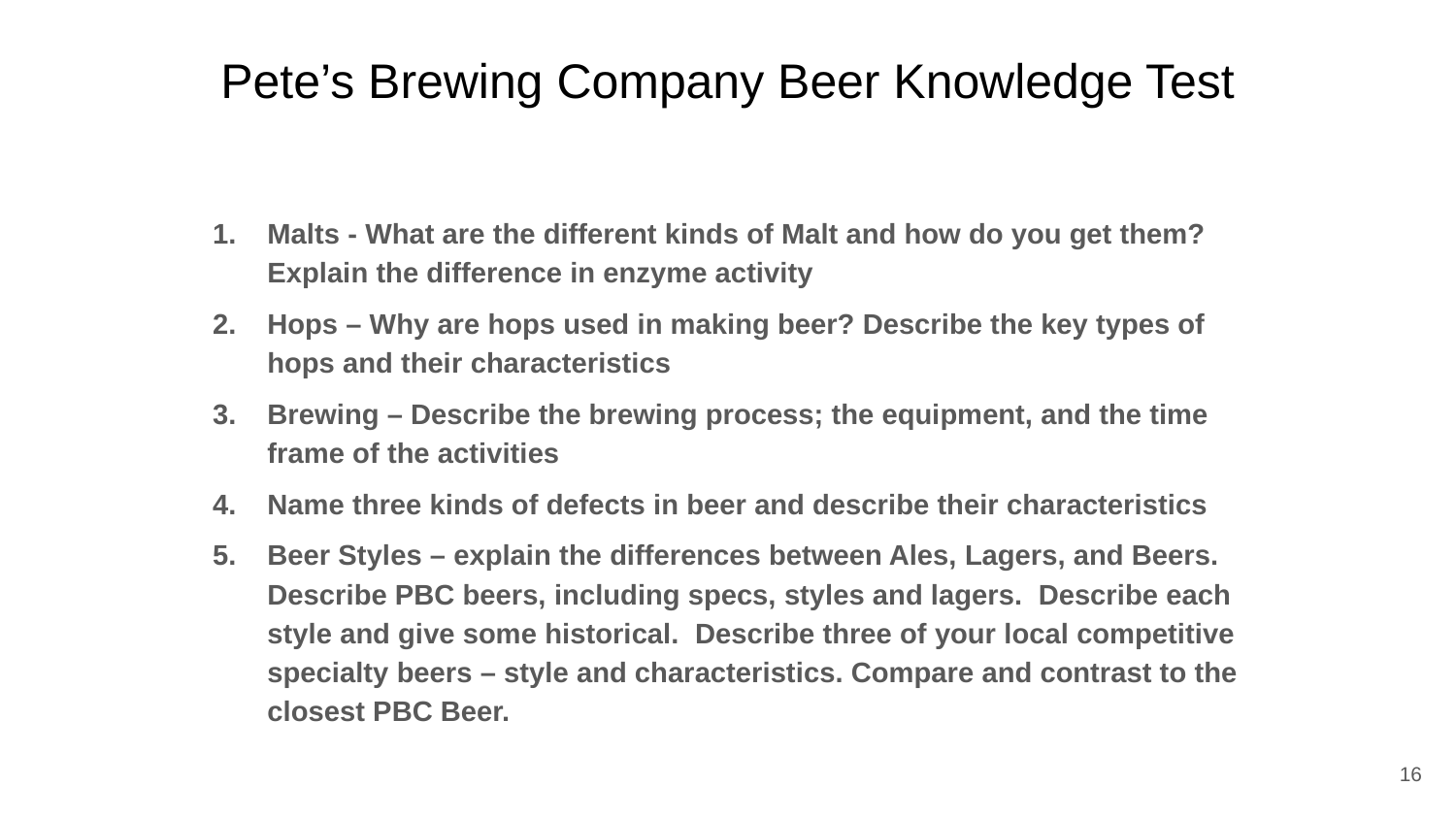

# Pete’s Brewing Company Beer Knowledge Test
Malts - What are the different kinds of Malt and how do you get them? Explain the difference in enzyme activity
Hops – Why are hops used in making beer? Describe the key types of hops and their characteristics
Brewing – Describe the brewing process; the equipment, and the time frame of the activities
Name three kinds of defects in beer and describe their characteristics
Beer Styles – explain the differences between Ales, Lagers, and Beers.  Describe PBC beers, including specs, styles and lagers.  Describe each style and give some historical.  Describe three of your local competitive specialty beers – style and characteristics. Compare and contrast to the closest PBC Beer.

16